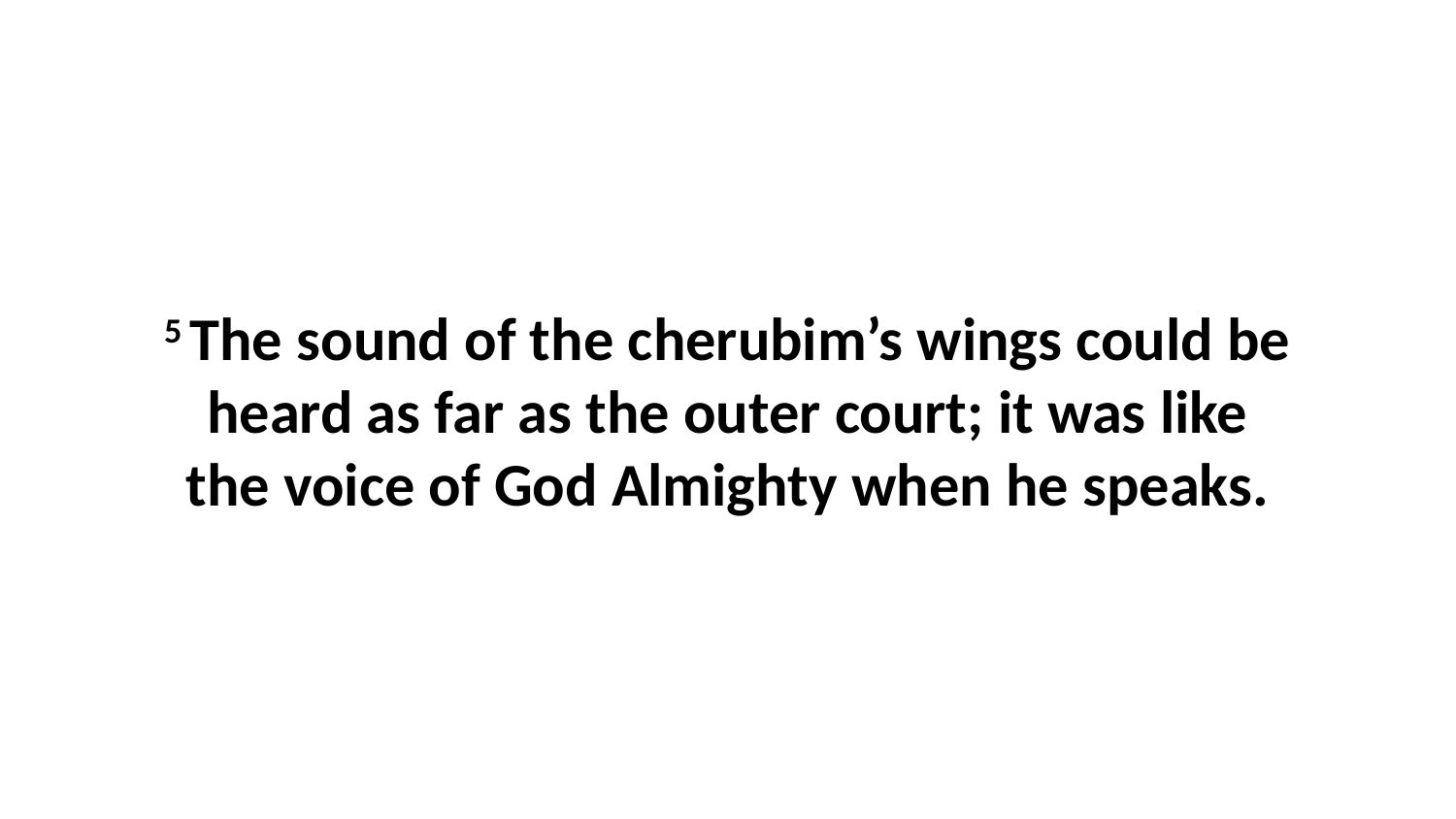

5 The sound of the cherubim’s wings could be heard as far as the outer court; it was like the voice of God Almighty when he speaks.